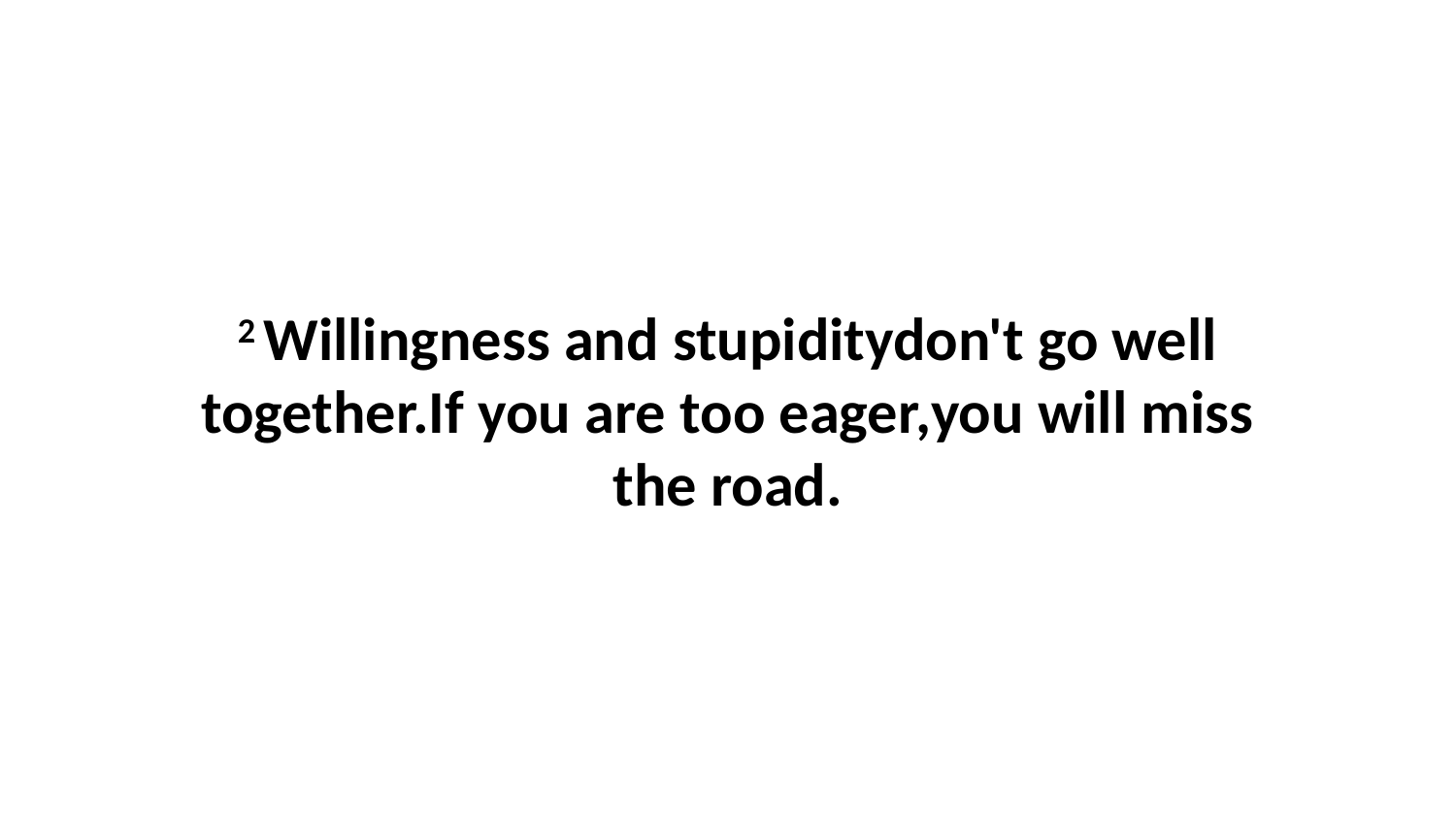

2 Willingness and stupiditydon't go well together.If you are too eager,you will miss the road.